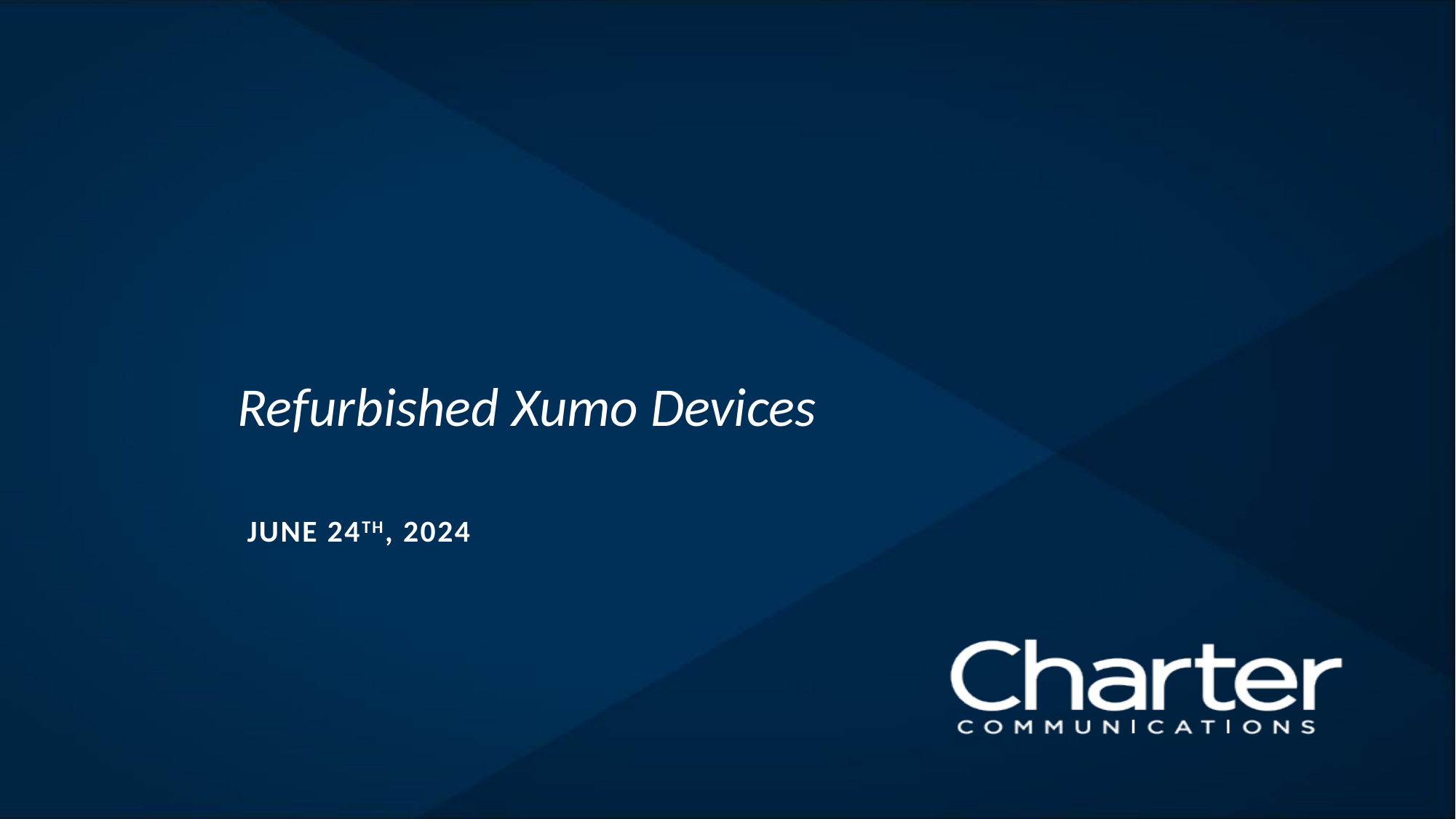

# Refurbished Xumo Devices
June 24th, 2024